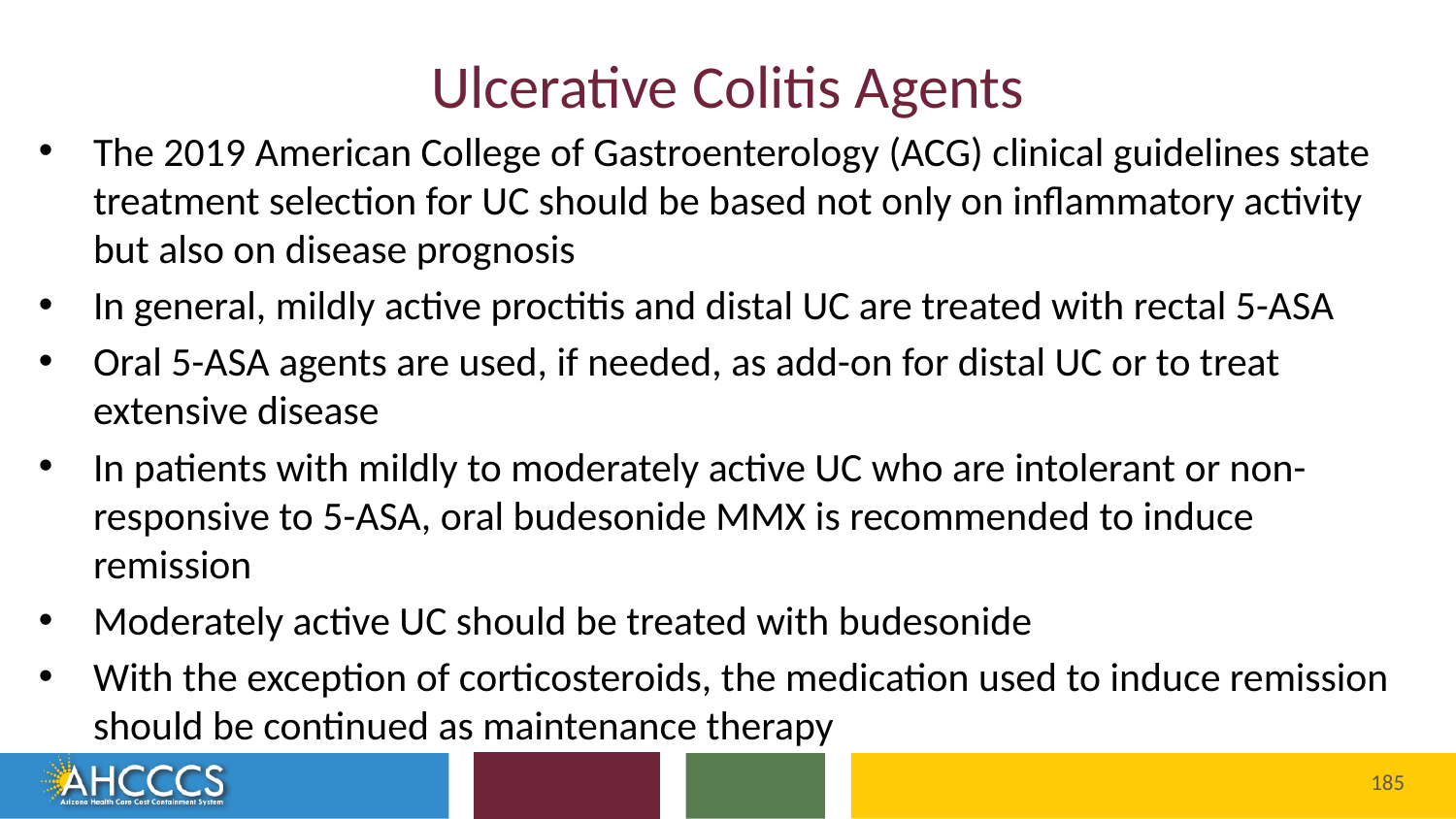

# Ulcerative Colitis Agents
The 2019 American College of Gastroenterology (ACG) clinical guidelines state treatment selection for UC should be based not only on inflammatory activity but also on disease prognosis
In general, mildly active proctitis and distal UC are treated with rectal 5-ASA
Oral 5-ASA agents are used, if needed, as add-on for distal UC or to treat extensive disease
In patients with mildly to moderately active UC who are intolerant or non-responsive to 5-ASA, oral budesonide MMX is recommended to induce remission
Moderately active UC should be treated with budesonide
With the exception of corticosteroids, the medication used to induce remission should be continued as maintenance therapy

185